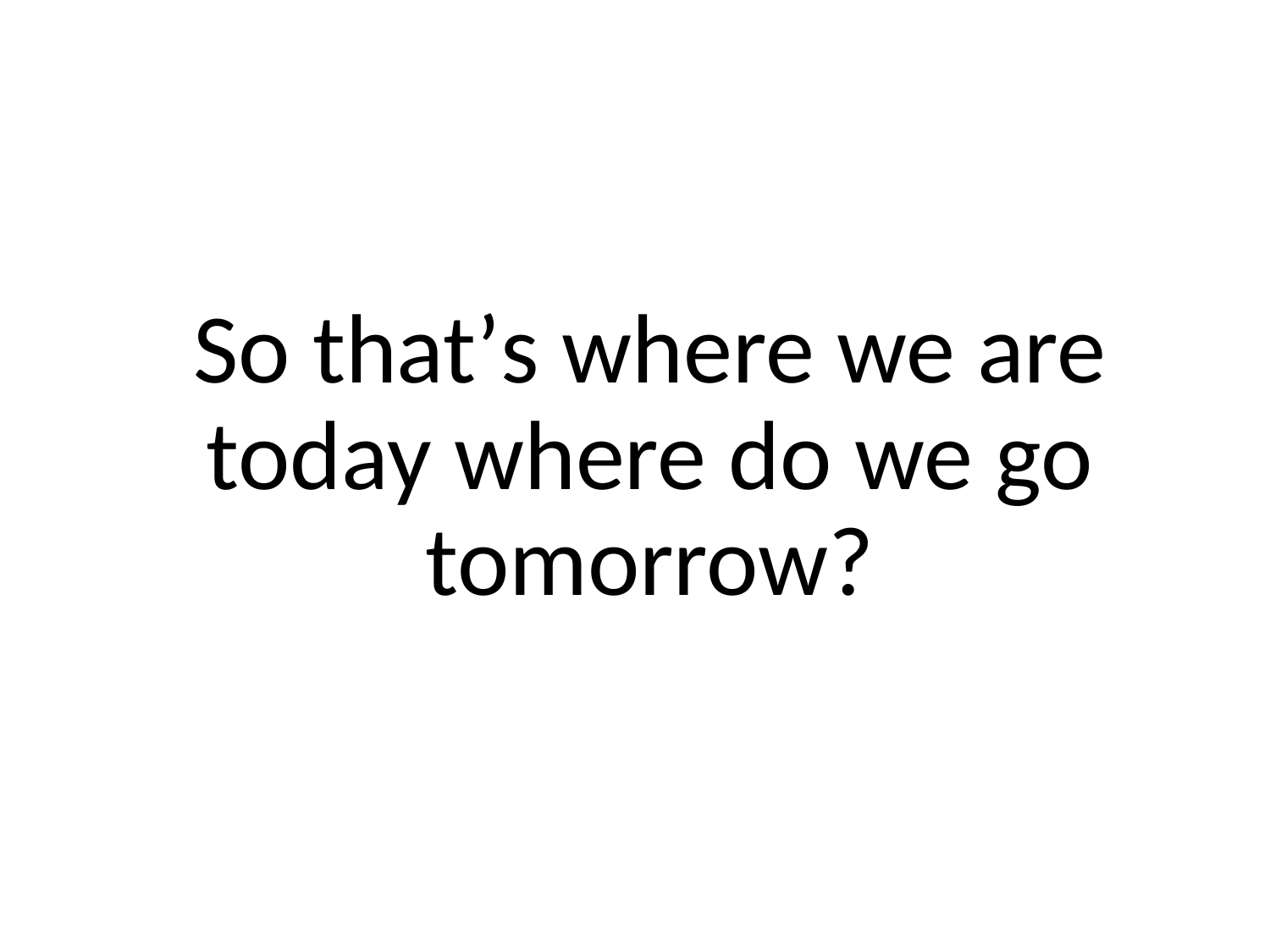

# So that’s where we are today where do we go tomorrow?